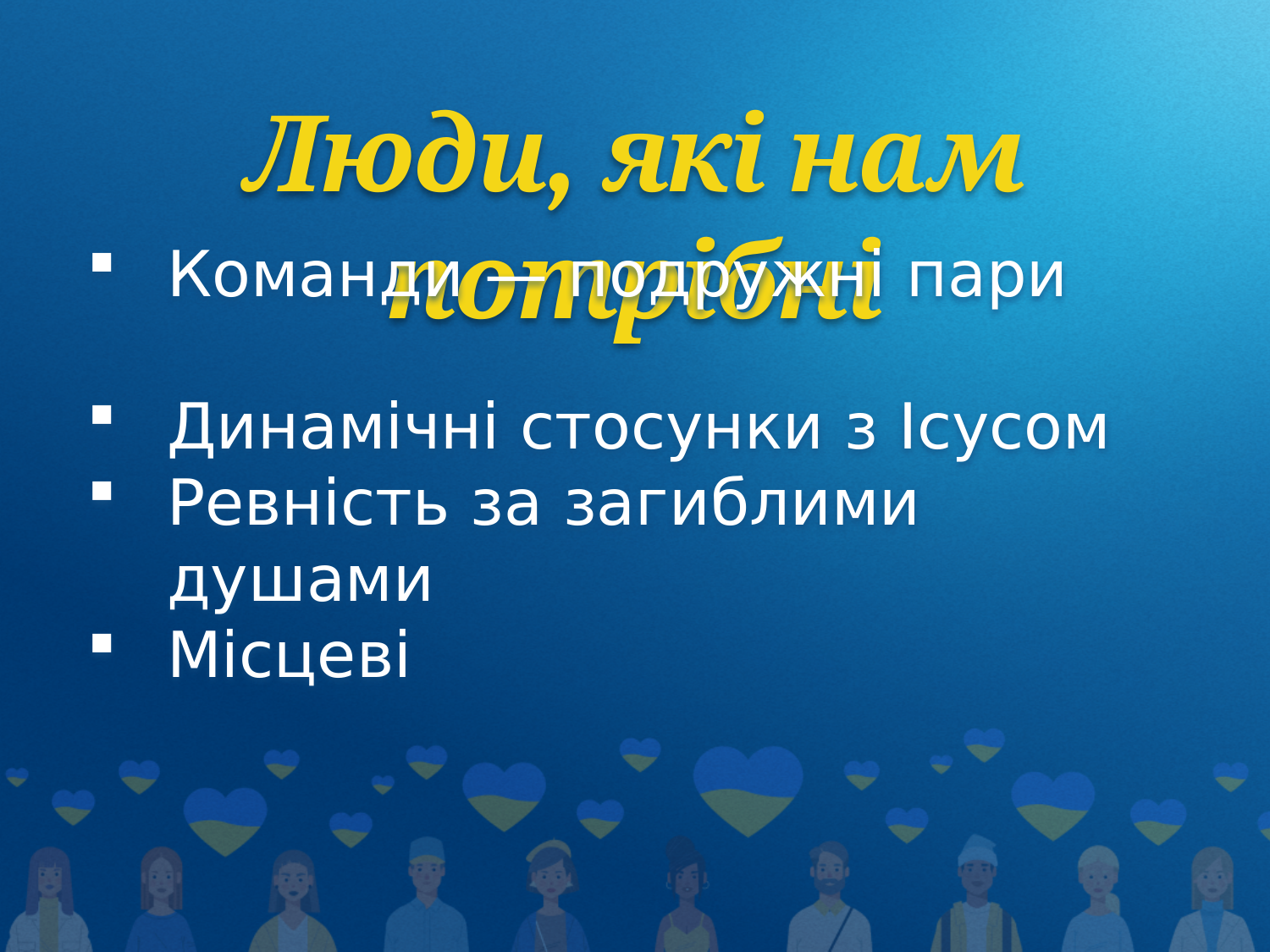

Люди, які нам потрібні
Команди — подружні пари
Динамічні стосунки з Ісусом
Ревність за загиблими душами
Місцеві